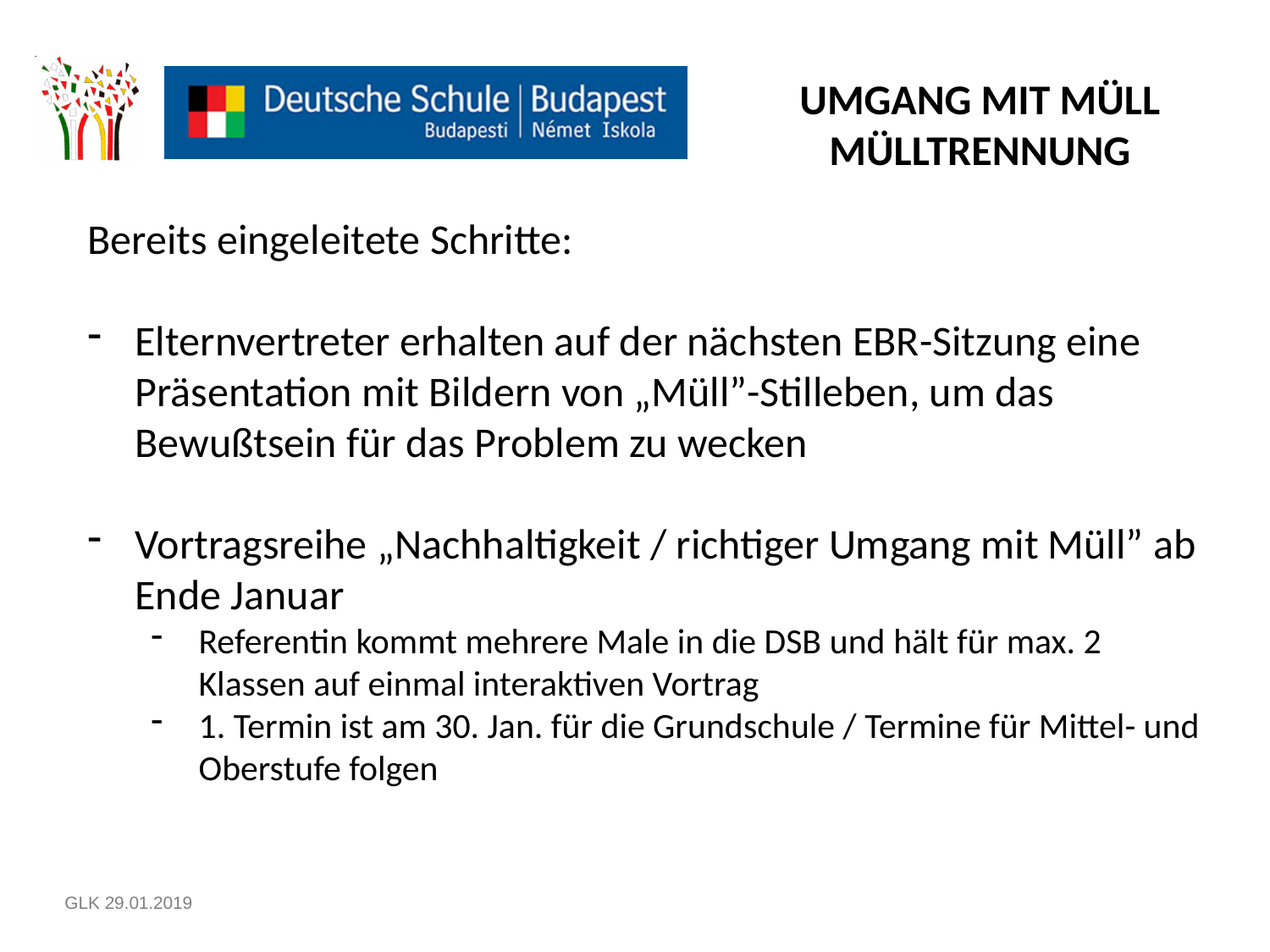

UMGANG MIT MÜLL
MÜLLTRENNUNG
Bereits eingeleitete Schritte:

Elternvertreter erhalten auf der nächsten EBR-Sitzung eine Präsentation mit Bildern von „Müll”-Stilleben, um das Bewußtsein für das Problem zu wecken

Vortragsreihe „Nachhaltigkeit / richtiger Umgang mit Müll” ab Ende Januar
Referentin kommt mehrere Male in die DSB und hält für max. 2 Klassen auf einmal interaktiven Vortrag
1. Termin ist am 30. Jan. für die Grundschule / Termine für Mittel- und Oberstufe folgen